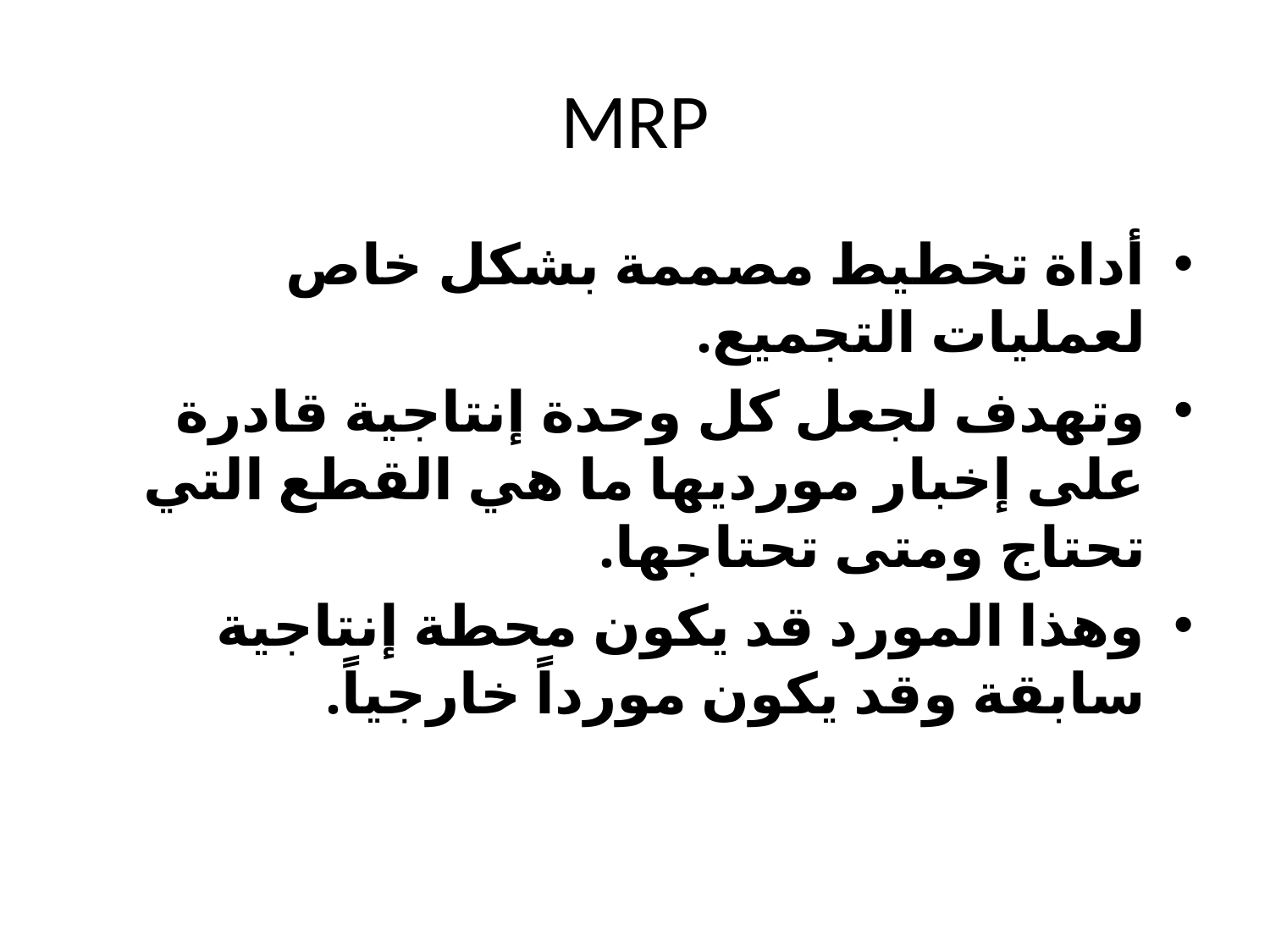

# MRP
أداة تخطيط مصممة بشكل خاص لعمليات التجميع.
وتهدف لجعل كل وحدة إنتاجية قادرة على إخبار مورديها ما هي القطع التي تحتاج ومتى تحتاجها.
وهذا المورد قد يكون محطة إنتاجية سابقة وقد يكون مورداً خارجياً.